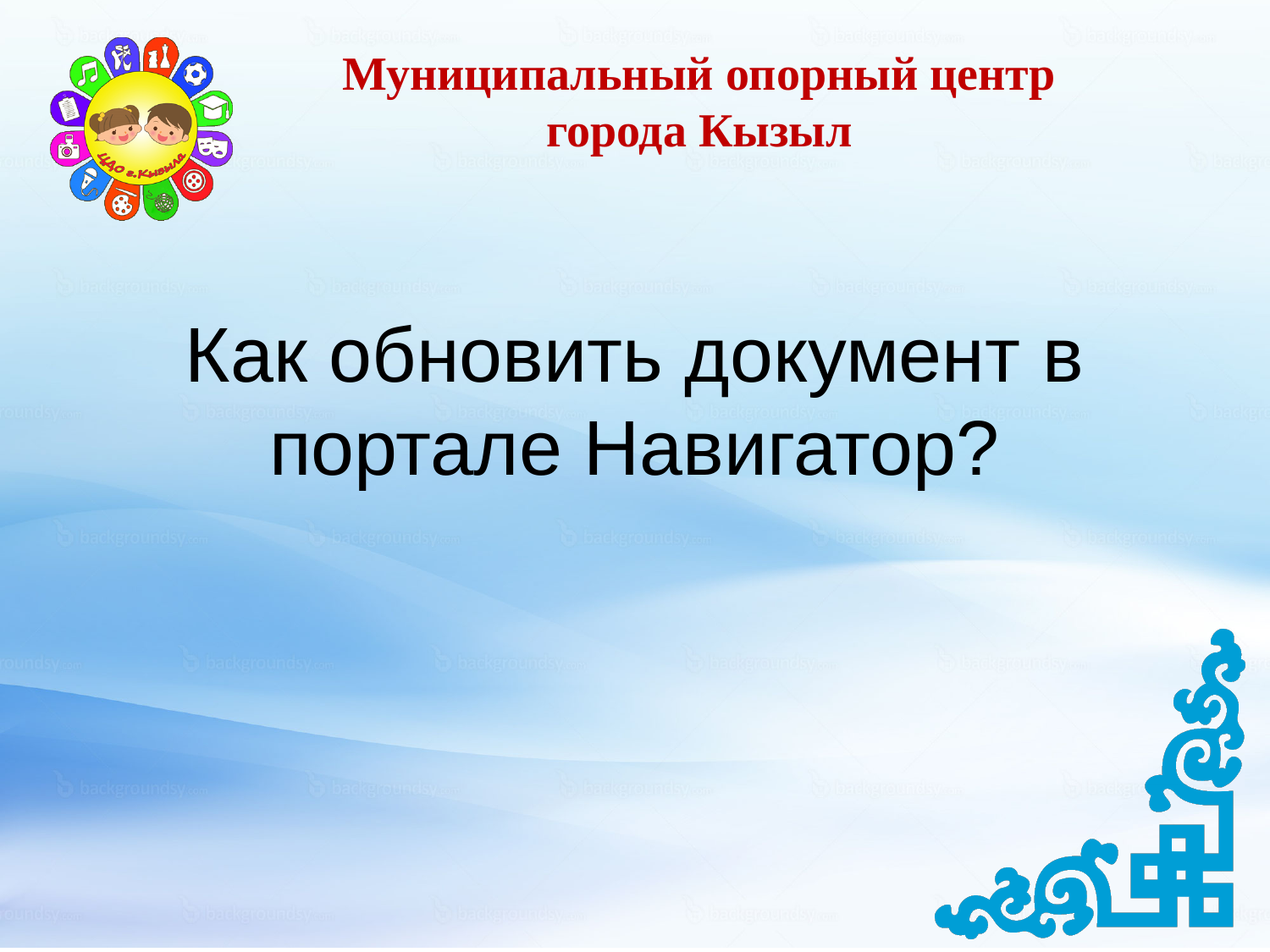

Муниципальный опорный центр города Кызыл
# Как обновить документ в портале Навигатор?